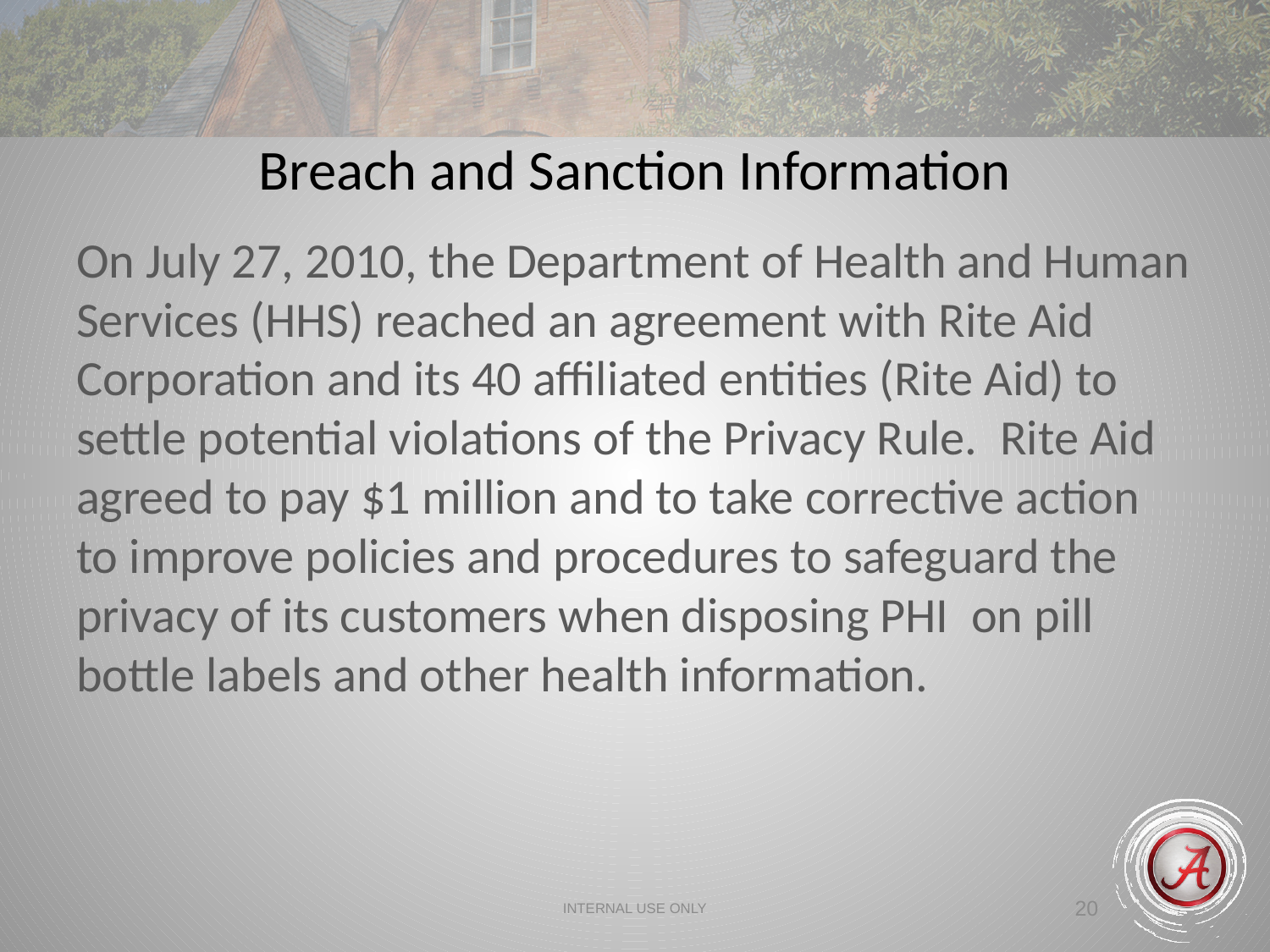

Breach and Sanction Information
On July 27, 2010, the Department of Health and Human Services (HHS) reached an agreement with Rite Aid Corporation and its 40 affiliated entities (Rite Aid) to settle potential violations of the Privacy Rule.  Rite Aid agreed to pay $1 million and to take corrective action to improve policies and procedures to safeguard the privacy of its customers when disposing PHI  on pill bottle labels and other health information.
INTERNAL USE ONLY
20